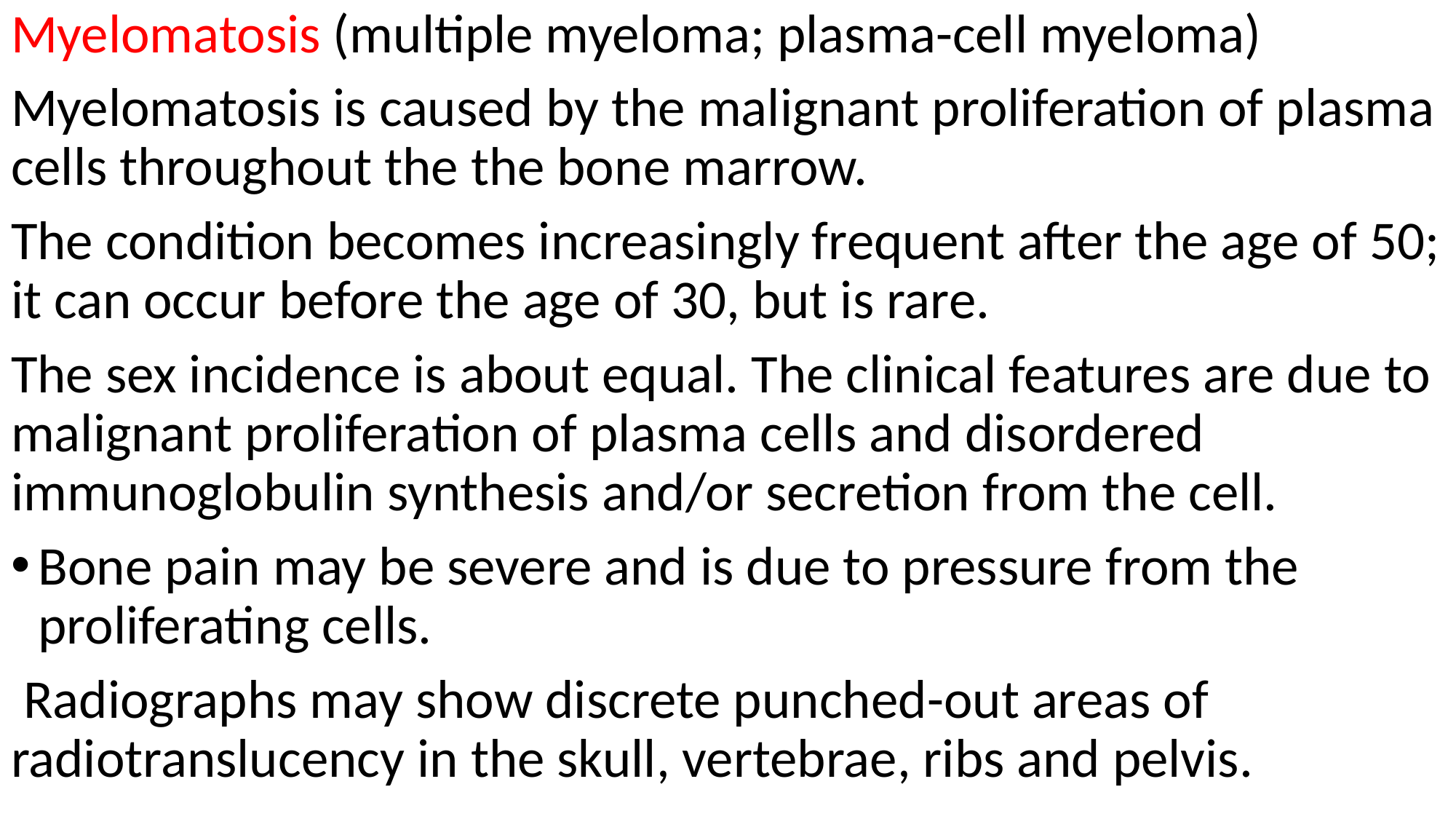

Myelomatosis (multiple myeloma; plasma-cell myeloma)
Myelomatosis is caused by the malignant proliferation of plasma cells throughout the the bone marrow.
The condition becomes increasingly frequent after the age of 50; it can occur before the age of 30, but is rare.
The sex incidence is about equal. The clinical features are due to malignant proliferation of plasma cells and disordered immunoglobulin synthesis and/or secretion from the cell.
Bone pain may be severe and is due to pressure from the proliferating cells.
 Radiographs may show discrete punched-out areas of radiotranslucency in the skull, vertebrae, ribs and pelvis.